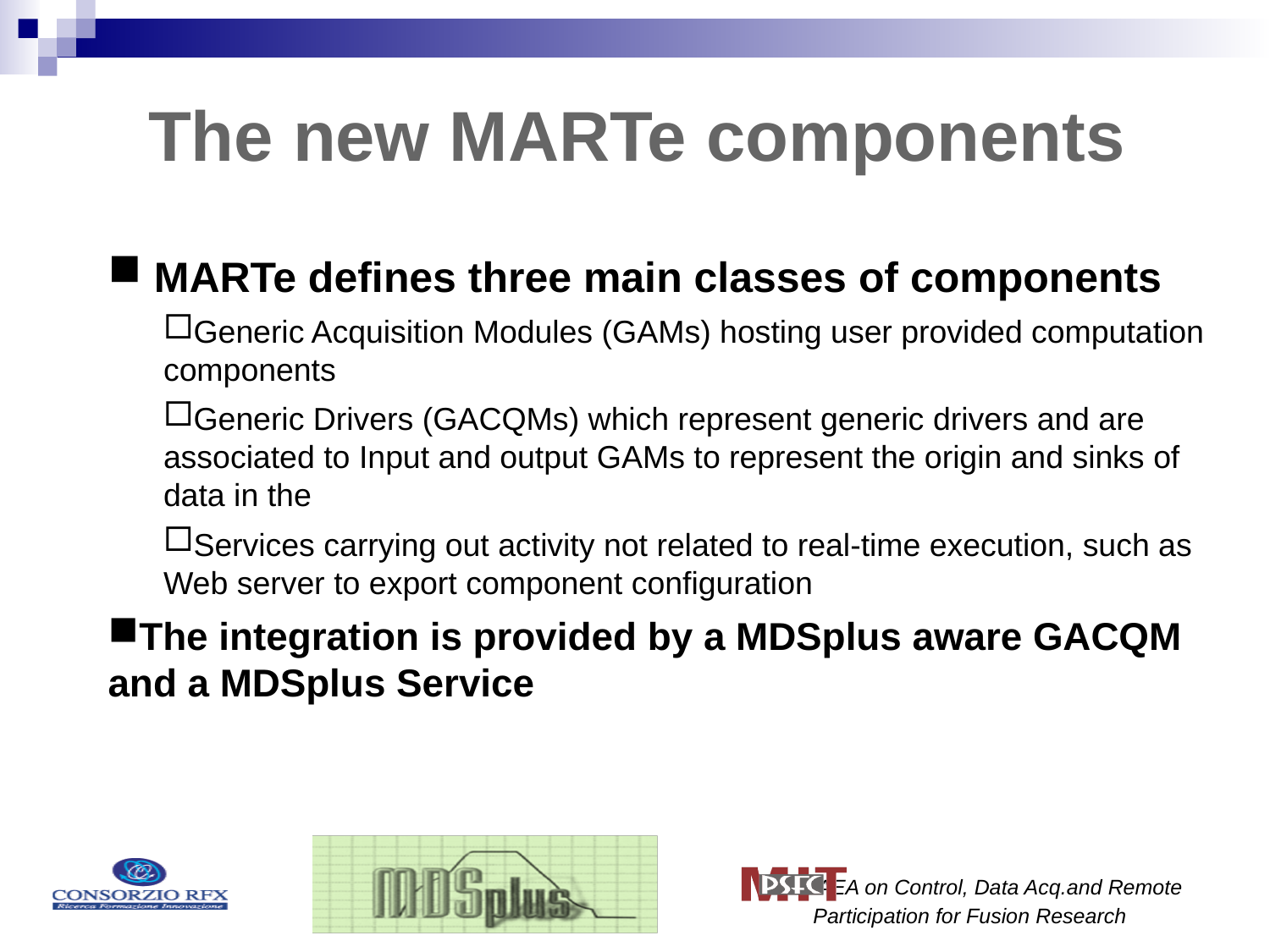

The new MARTe components
 MARTe defines three main classes of components
Generic Acquisition Modules (GAMs) hosting user provided computation components
Generic Drivers (GACQMs) which represent generic drivers and are associated to Input and output GAMs to represent the origin and sinks of data in the
Services carrying out activity not related to real-time execution, such as Web server to export component configuration
The integration is provided by a MDSplus aware GACQM and a MDSplus Service